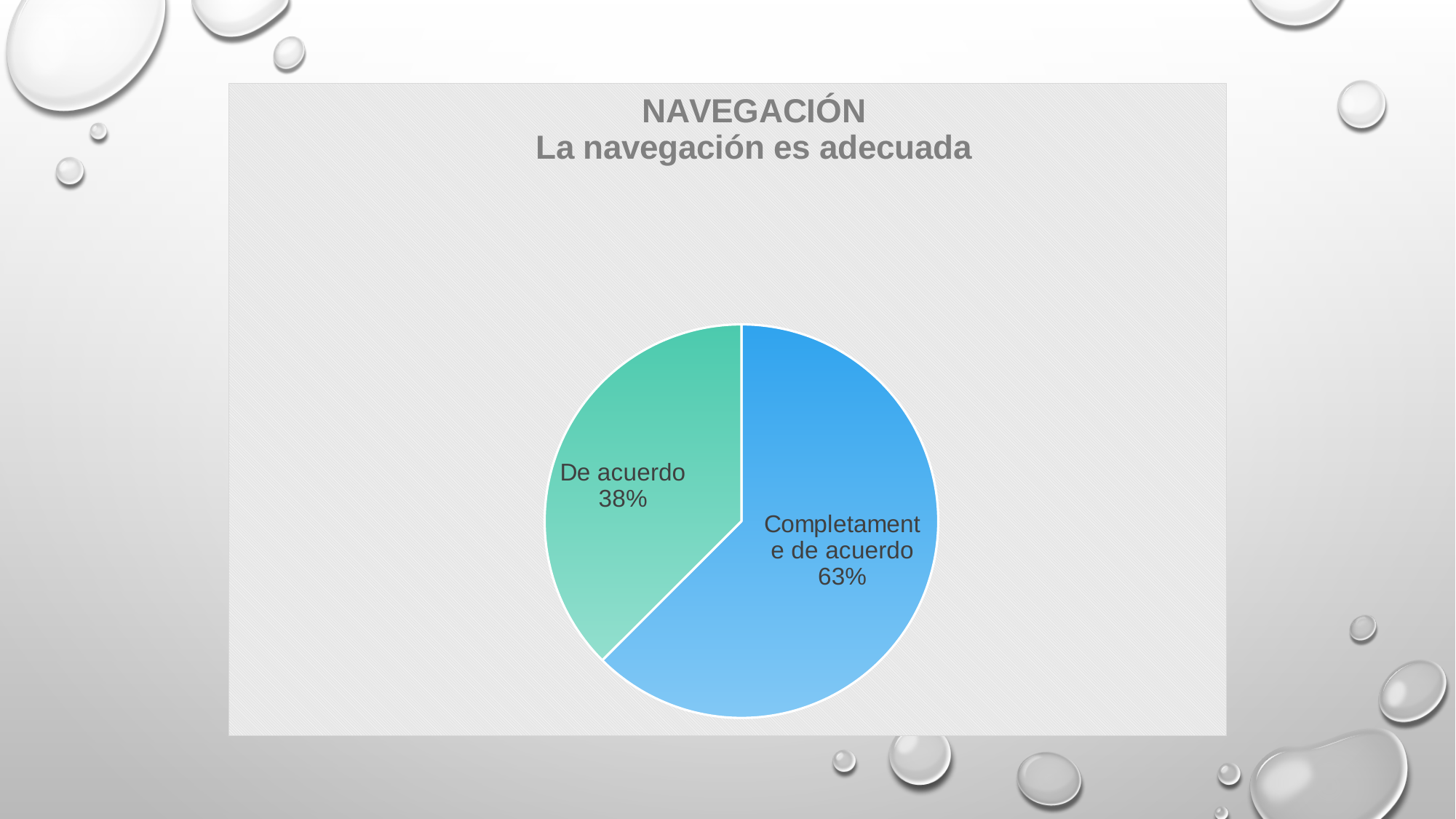

### Chart: NAVEGACIÓN
La navegación es adecuada

| Category |  |  |
|---|---|---|
| Completamente de acuerdo | 10.0 | 9.0 |
| De acuerdo | 6.0 | 6.0 |
| Ni acuerdo ni en desacuerdo | 0.0 | 1.0 |
| Algo en desacuerdo | 0.0 | 0.0 |
| Muy en desacuerdo | 0.0 | 0.0 |